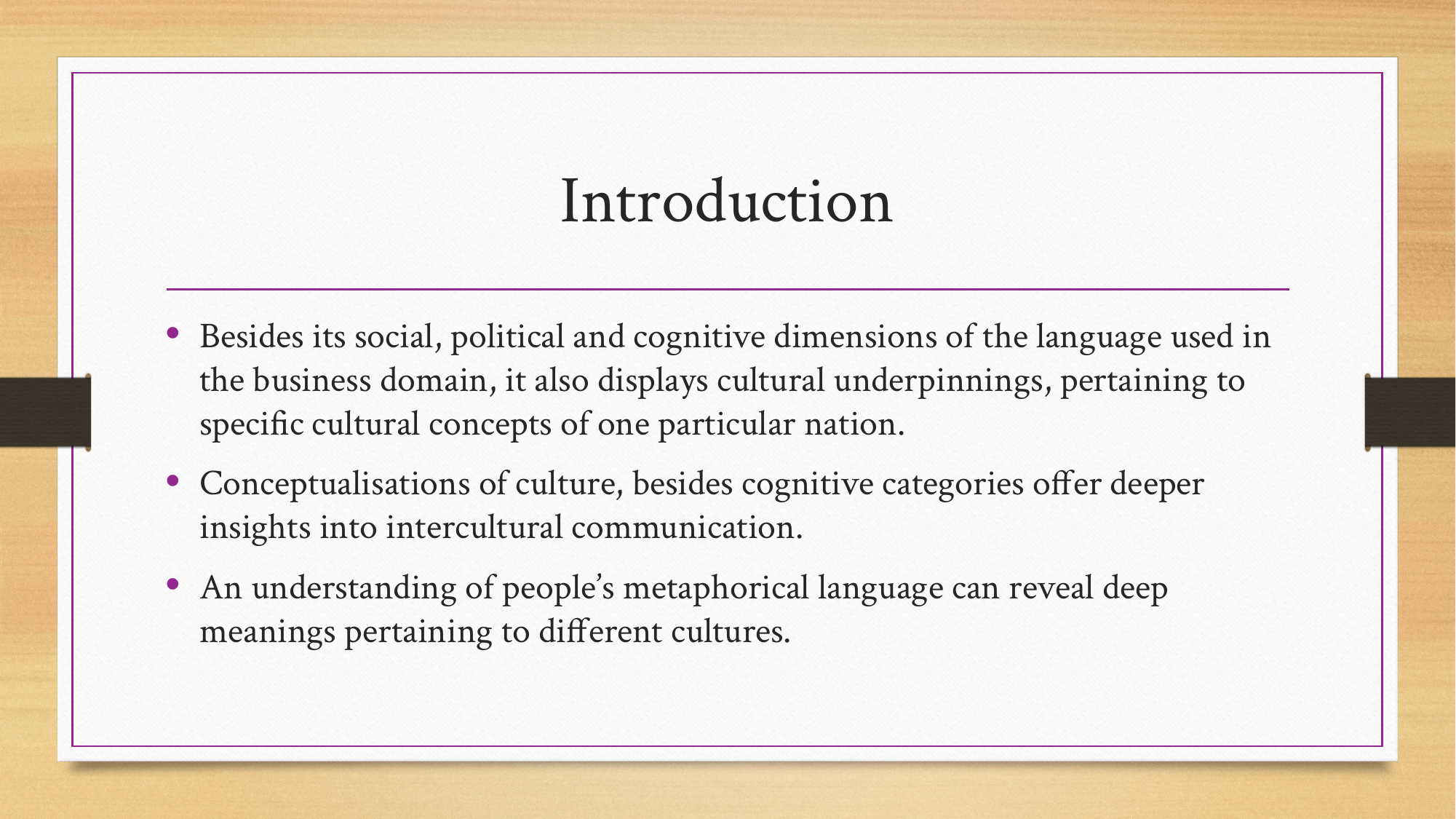

# Introduction
Besides its social, political and cognitive dimensions of the language used in the business domain, it also displays cultural underpinnings, pertaining to specific cultural concepts of one particular nation.
Conceptualisations of culture, besides cognitive categories offer deeper insights into intercultural communication.
An understanding of people’s metaphorical language can reveal deep meanings pertaining to different cultures.